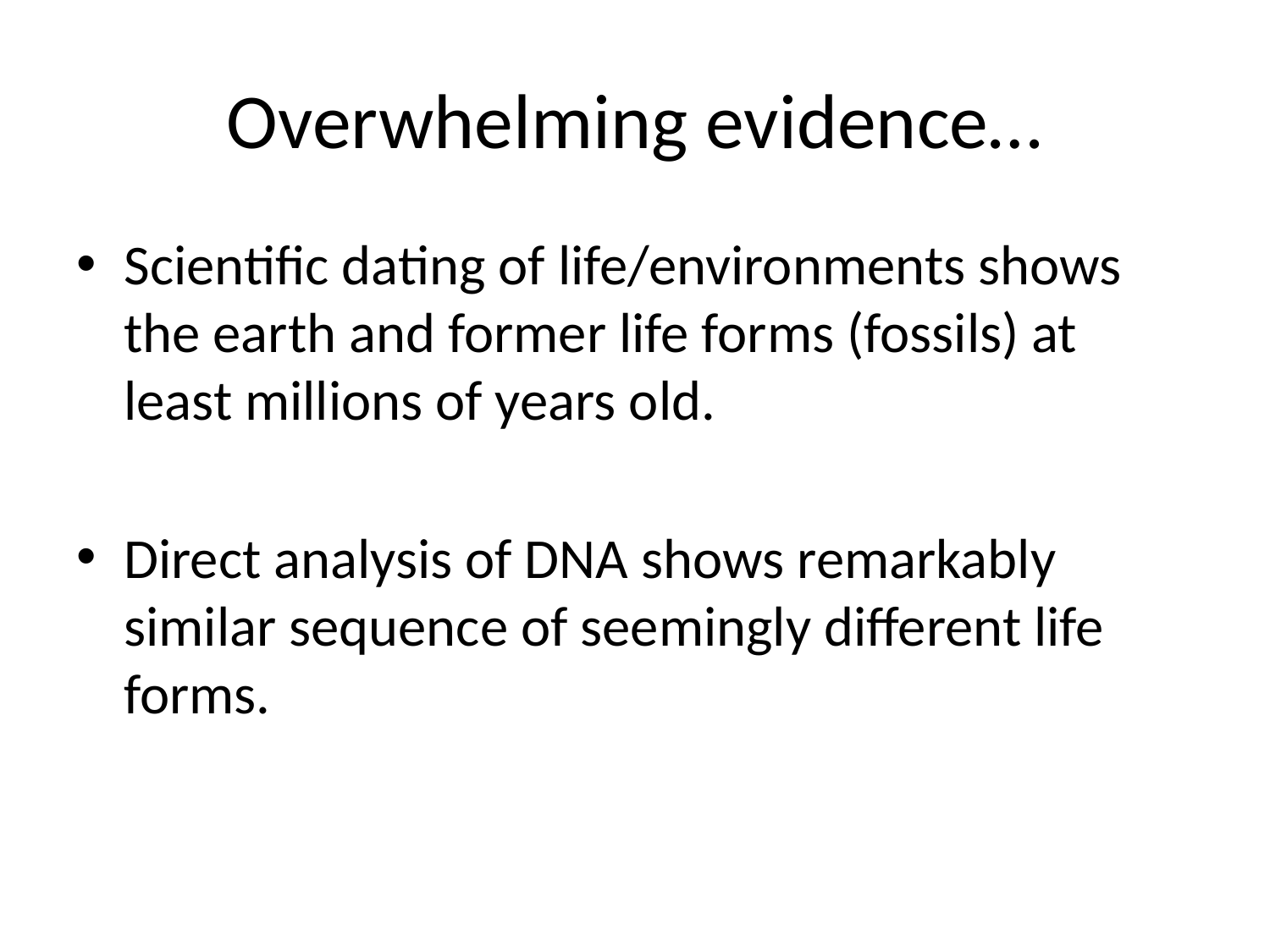

# Overwhelming evidence…
Scientific dating of life/environments shows the earth and former life forms (fossils) at least millions of years old.

Direct analysis of DNA shows remarkably similar sequence of seemingly different life forms.